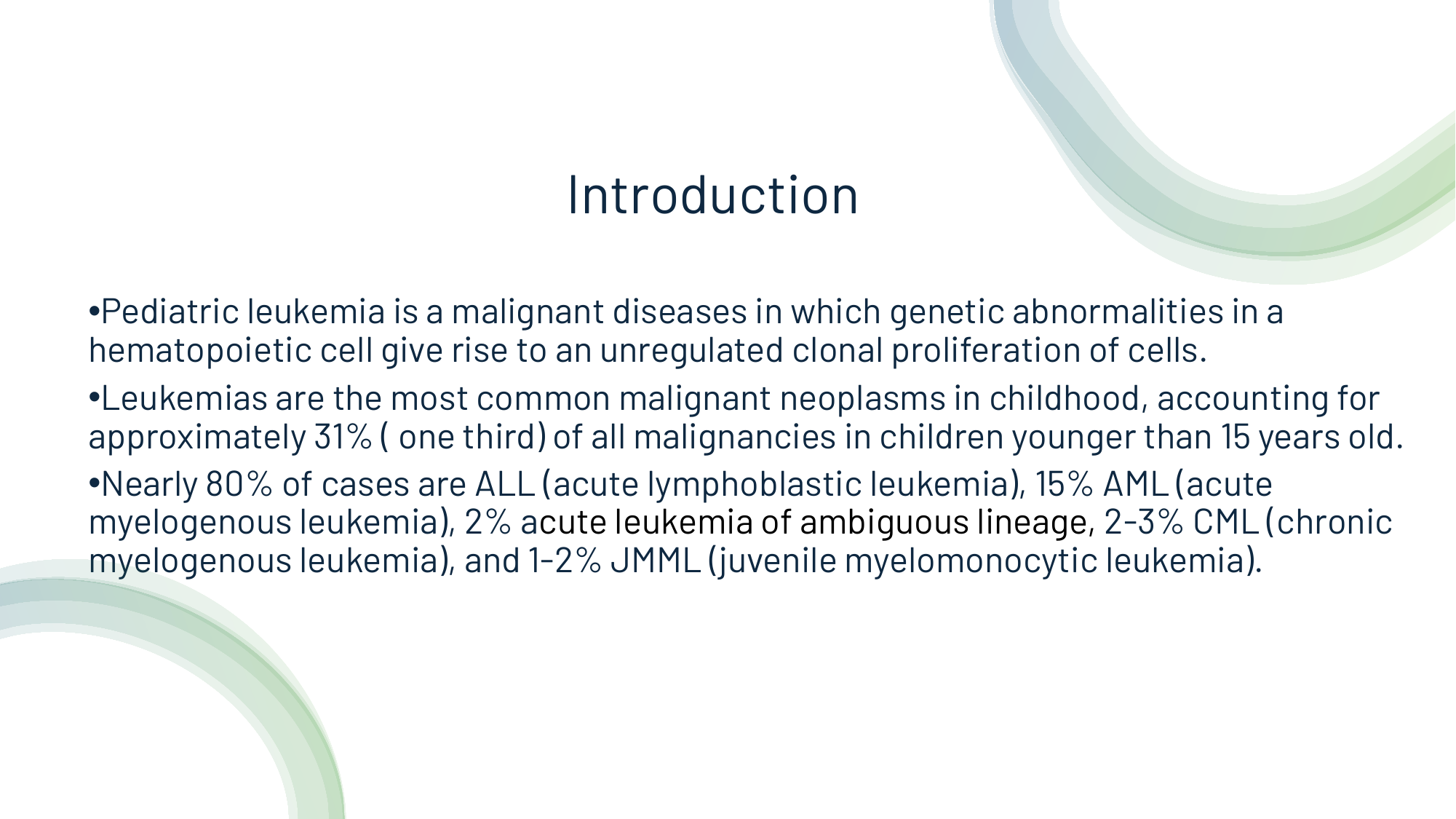

Introduction
Pediatric leukemia is a malignant diseases in which genetic abnormalities in a hematopoietic cell give rise to an unregulated clonal proliferation of cells.
Leukemias are the most common malignant neoplasms in childhood, accounting for approximately 31% ( one third) of all malignancies in children younger than 15 years old.
Nearly 80% of cases are ALL (acute lymphoblastic leukemia), 15% AML (acute myelogenous leukemia), 2% acute leukemia of ambiguous lineage, 2-3% CML (chronic myelogenous leukemia), and 1-2% JMML (juvenile myelomonocytic leukemia).